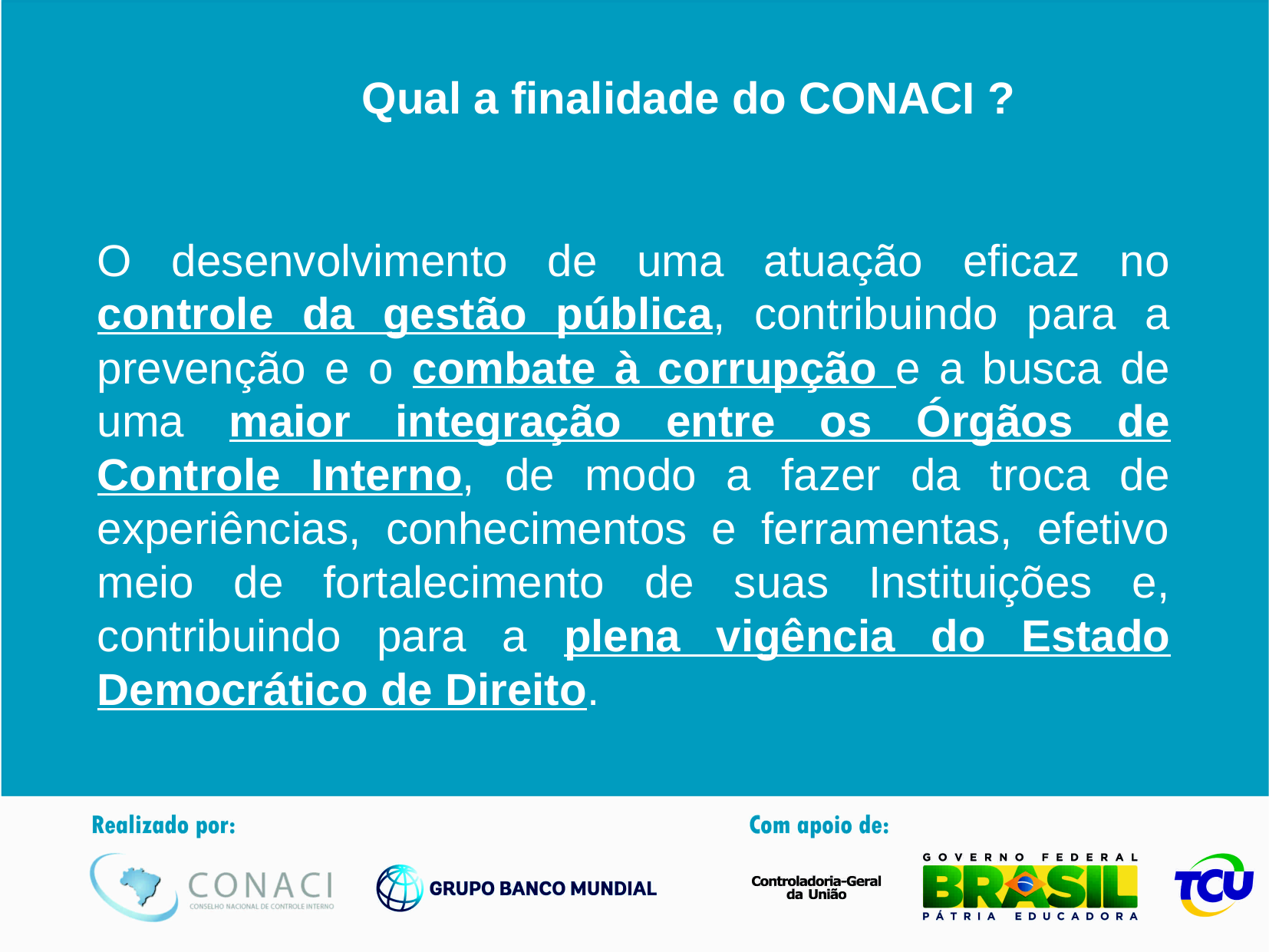

Qual a finalidade do CONACI ?

O desenvolvimento de uma atuação eficaz no controle da gestão pública, contribuindo para a prevenção e o combate à corrupção e a busca de uma maior integração entre os Órgãos de Controle Interno, de modo a fazer da troca de experiências, conhecimentos e ferramentas, efetivo meio de fortalecimento de suas Instituições e, contribuindo para a plena vigência do Estado Democrático de Direito.